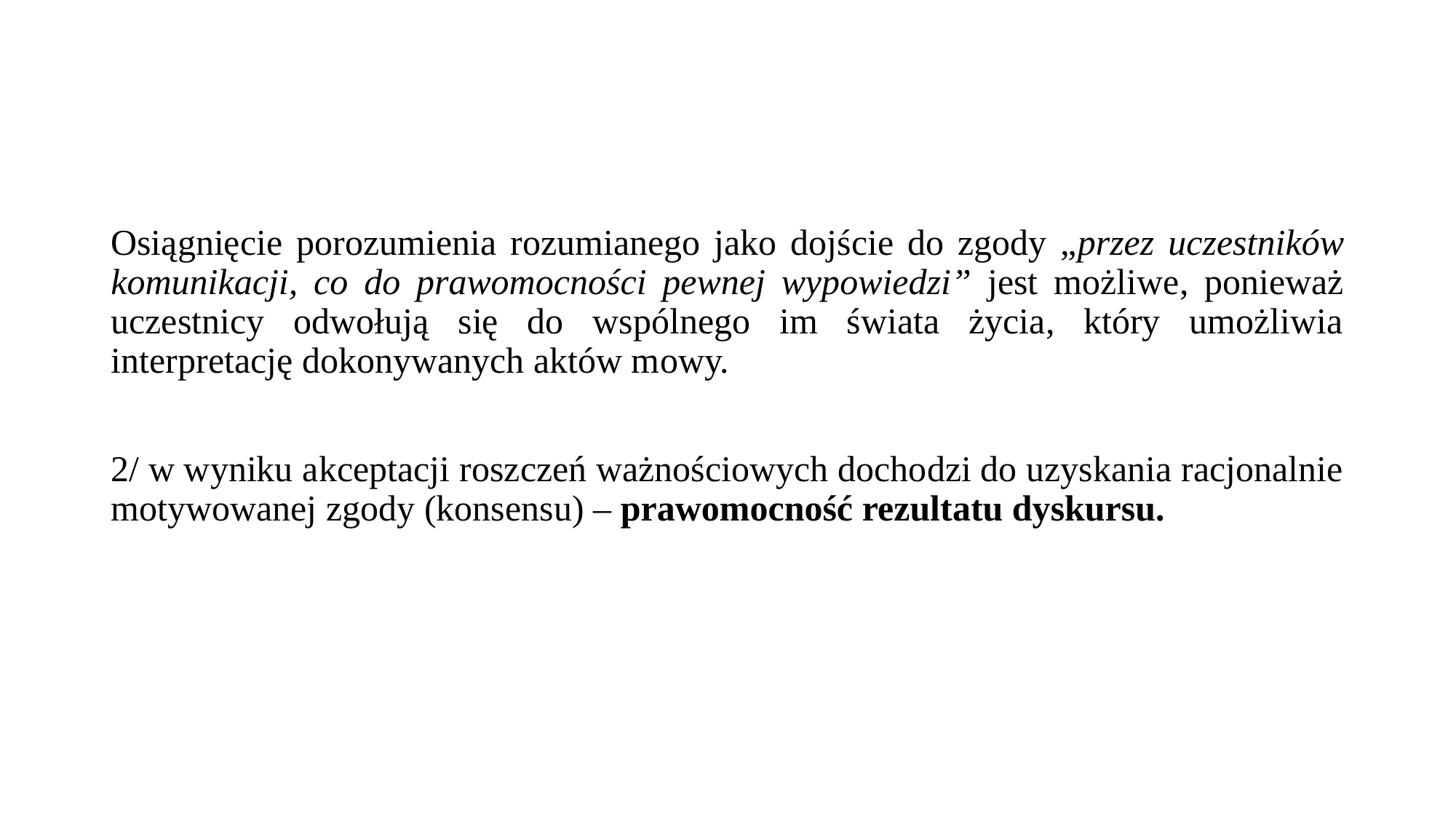

#
Osiągnięcie porozumienia rozumianego jako dojście do zgody „przez uczestników komunikacji, co do prawomocności pewnej wypowiedzi” jest możliwe, ponieważ uczestnicy odwołują się do wspólnego im świata życia, który umożliwia interpretację dokonywanych aktów mowy.

2/ w wyniku akceptacji roszczeń ważnościowych dochodzi do uzyskania racjonalnie motywowanej zgody (konsensu) – prawomocność rezultatu dyskursu.